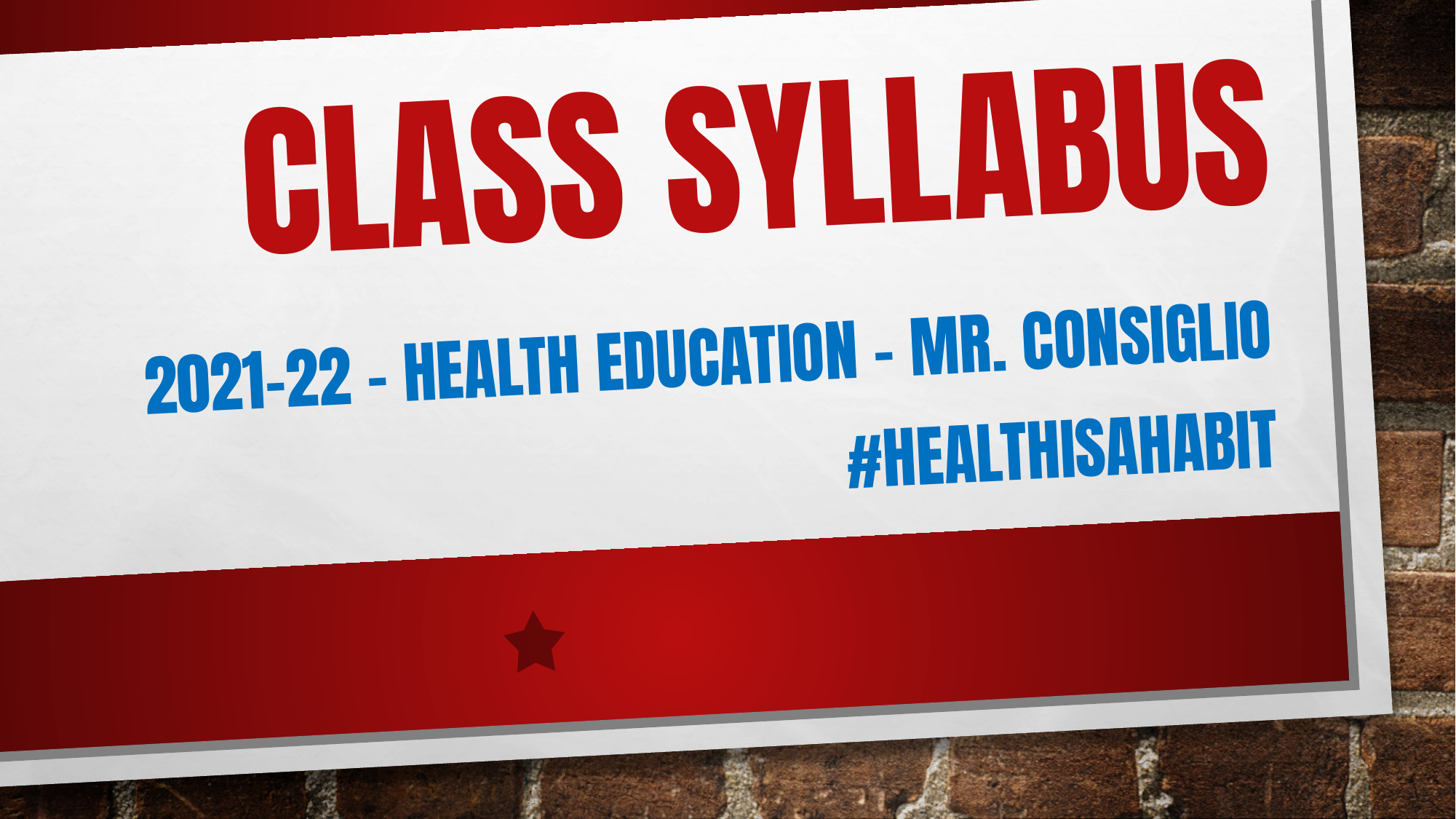

# CLASS SYLLABUS
2021-22 - Health Education – Mr. consiglio
 #HealthIsAHabit